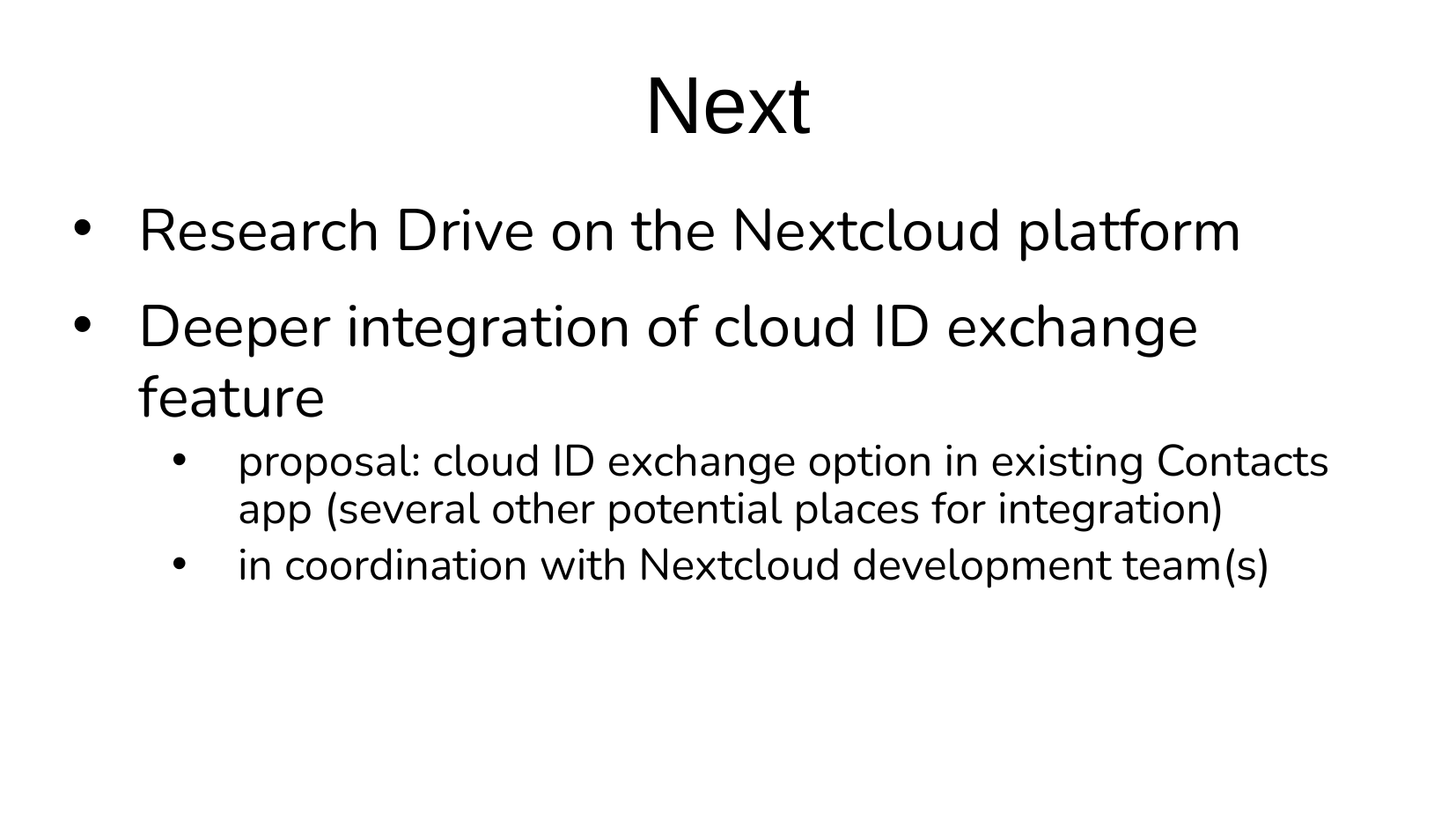

# Next
Research Drive on the Nextcloud platform
Deeper integration of cloud ID exchange feature
proposal: cloud ID exchange option in existing Contacts app (several other potential places for integration)
in coordination with Nextcloud development team(s)